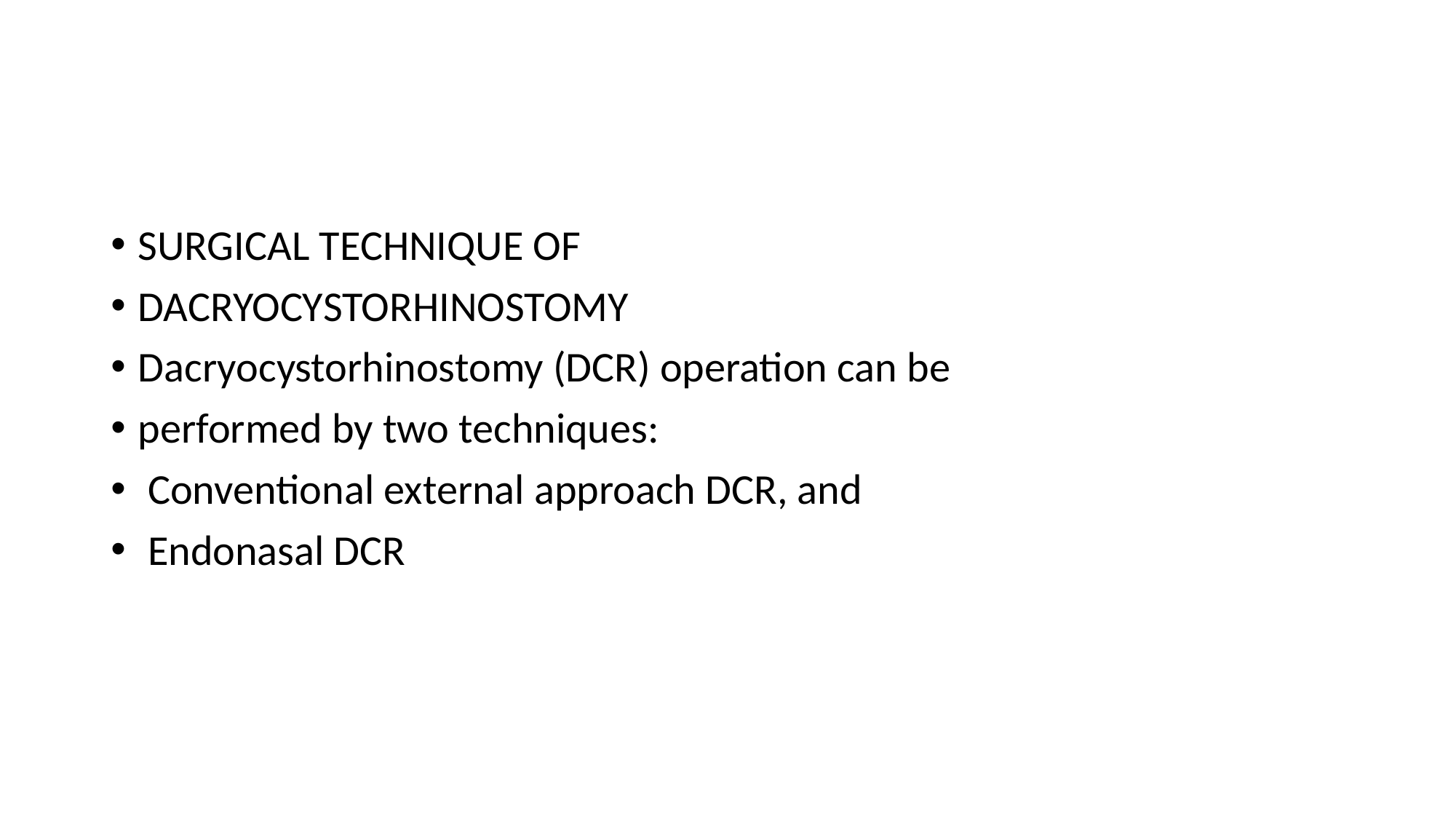

SURGICAL TECHNIQUE OF
DACRYOCYSTORHINOSTOMY
Dacryocystorhinostomy (DCR) operation can be
performed by two techniques:
 Conventional external approach DCR, and
 Endonasal DCR